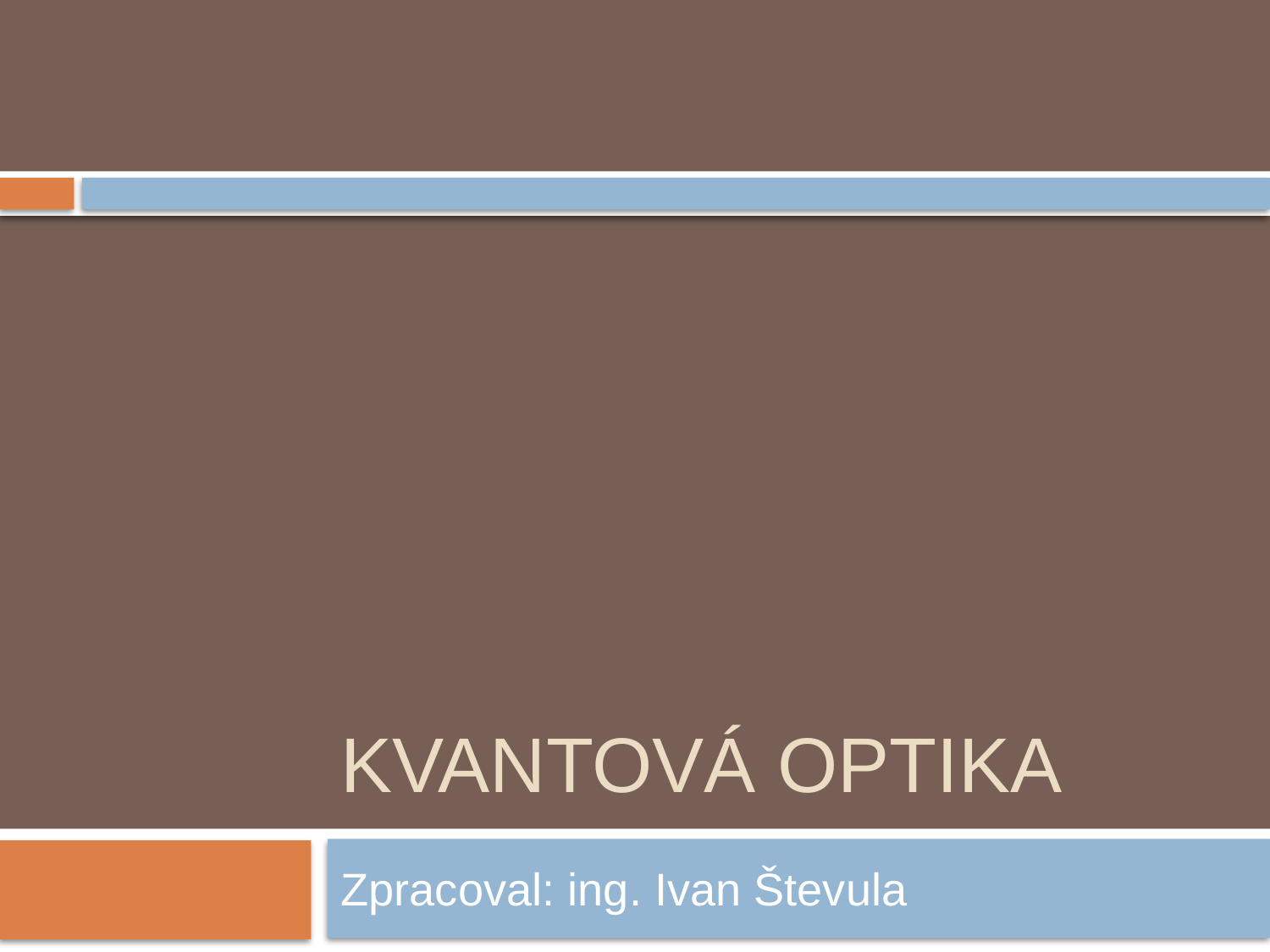

# Kvantová optika
Zpracoval: ing. Ivan Števula